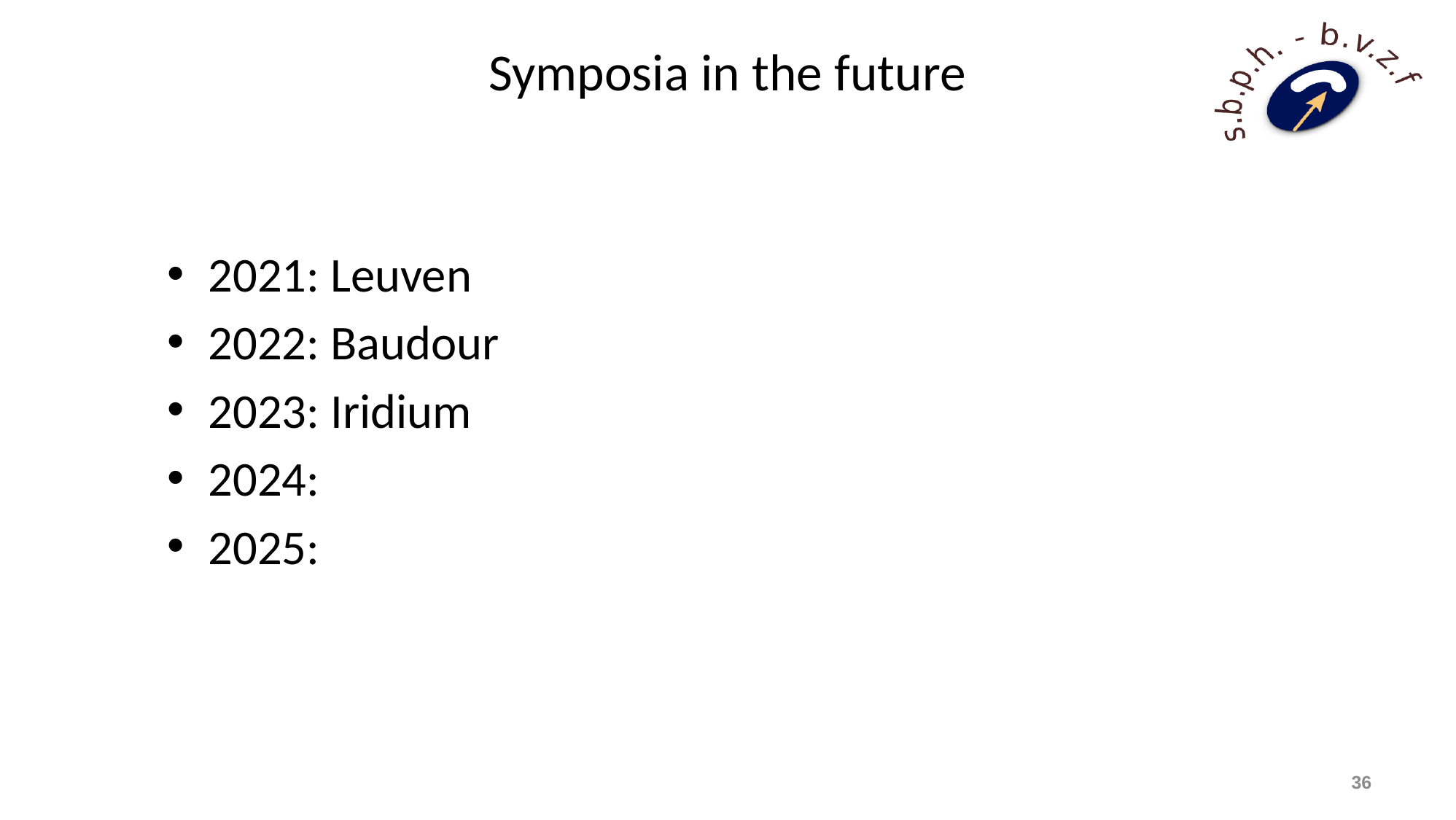

# Symposia in the future

2021: Leuven
2022: Baudour
2023: Iridium
2024:
2025:

36